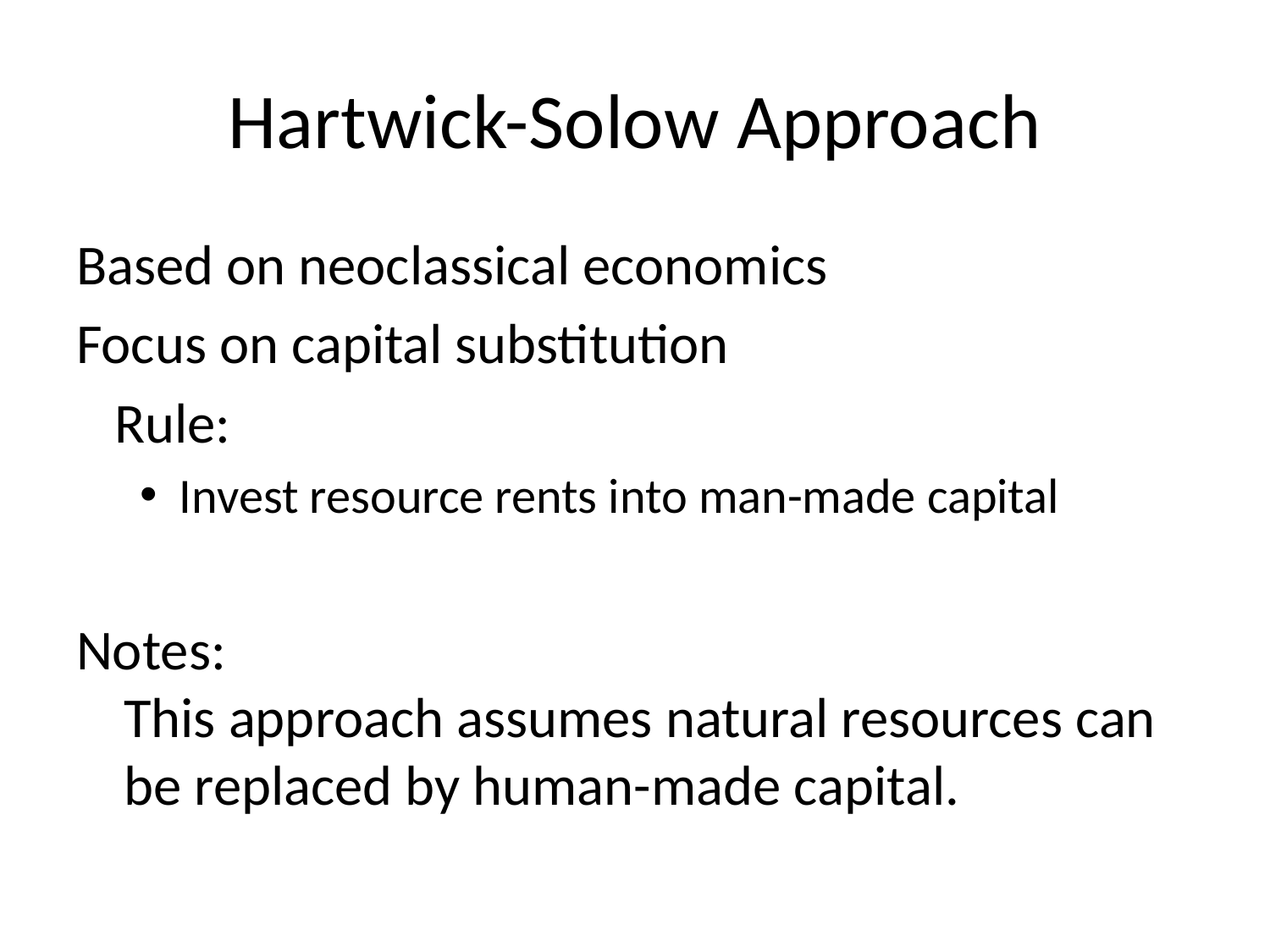

# Hartwick-Solow Approach
Based on neoclassical economics
Focus on capital substitution
   Rule:
Invest resource rents into man-made capital

Notes:
This approach assumes natural resources can be replaced by human-made capital.